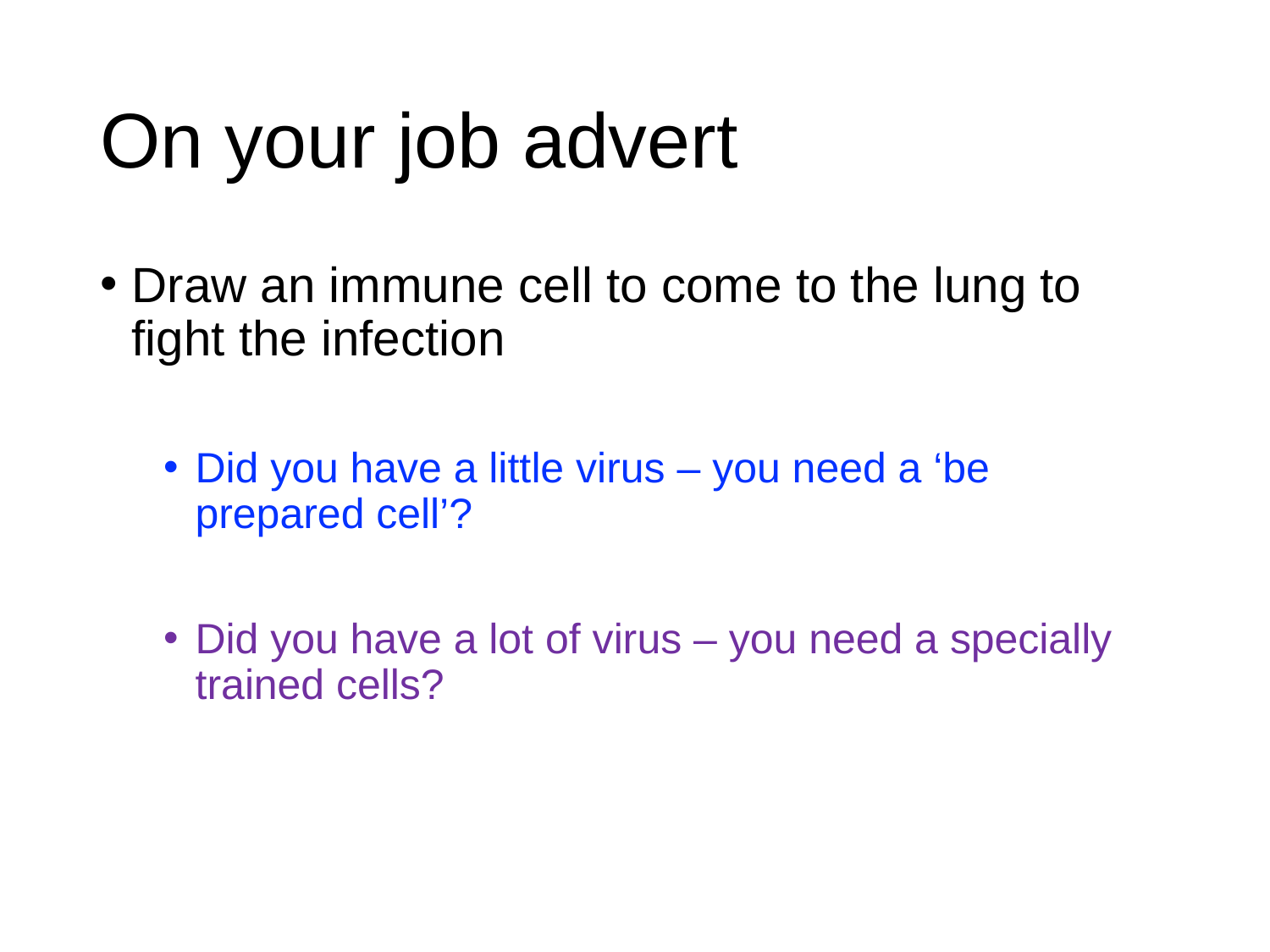

# On your job advert
Draw an immune cell to come to the lung to fight the infection

Did you have a little virus – you need a ‘be prepared cell’?

Did you have a lot of virus – you need a specially trained cells?